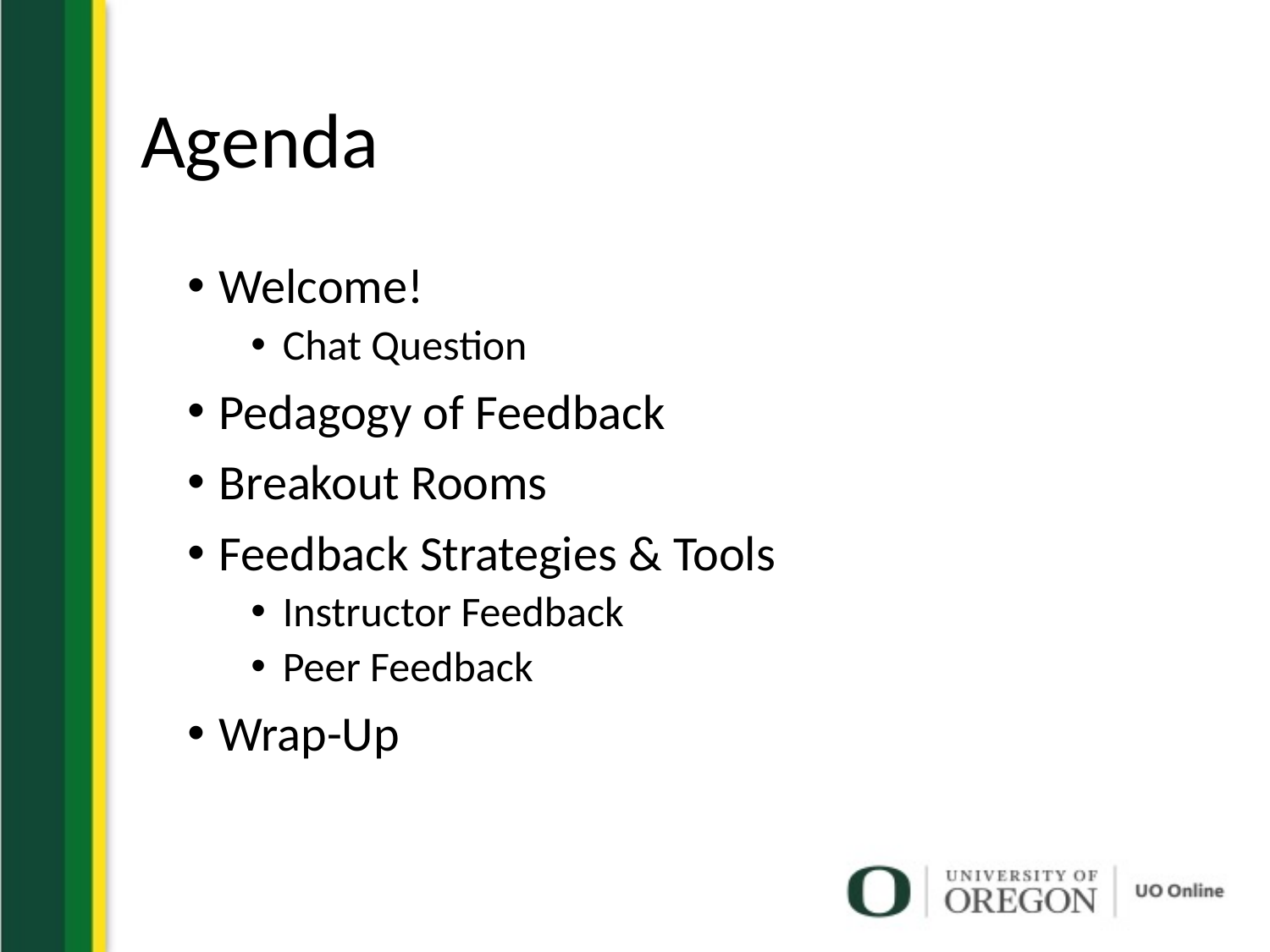

# Agenda
Welcome!
Chat Question
Pedagogy of Feedback
Breakout Rooms
Feedback Strategies & Tools
Instructor Feedback
Peer Feedback
Wrap-Up